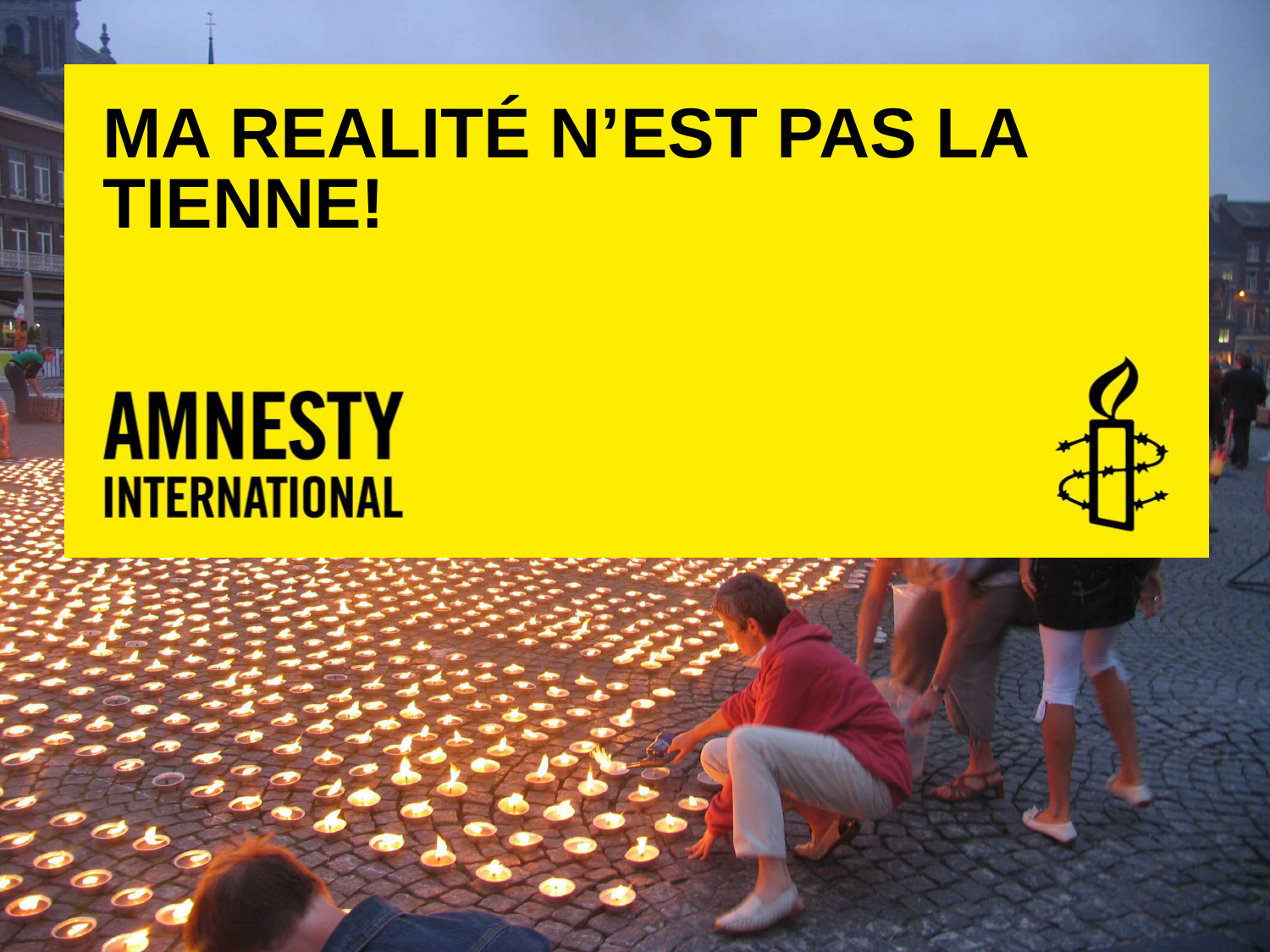

# MA REALITÉ N’EST PAS LA TIENNE!